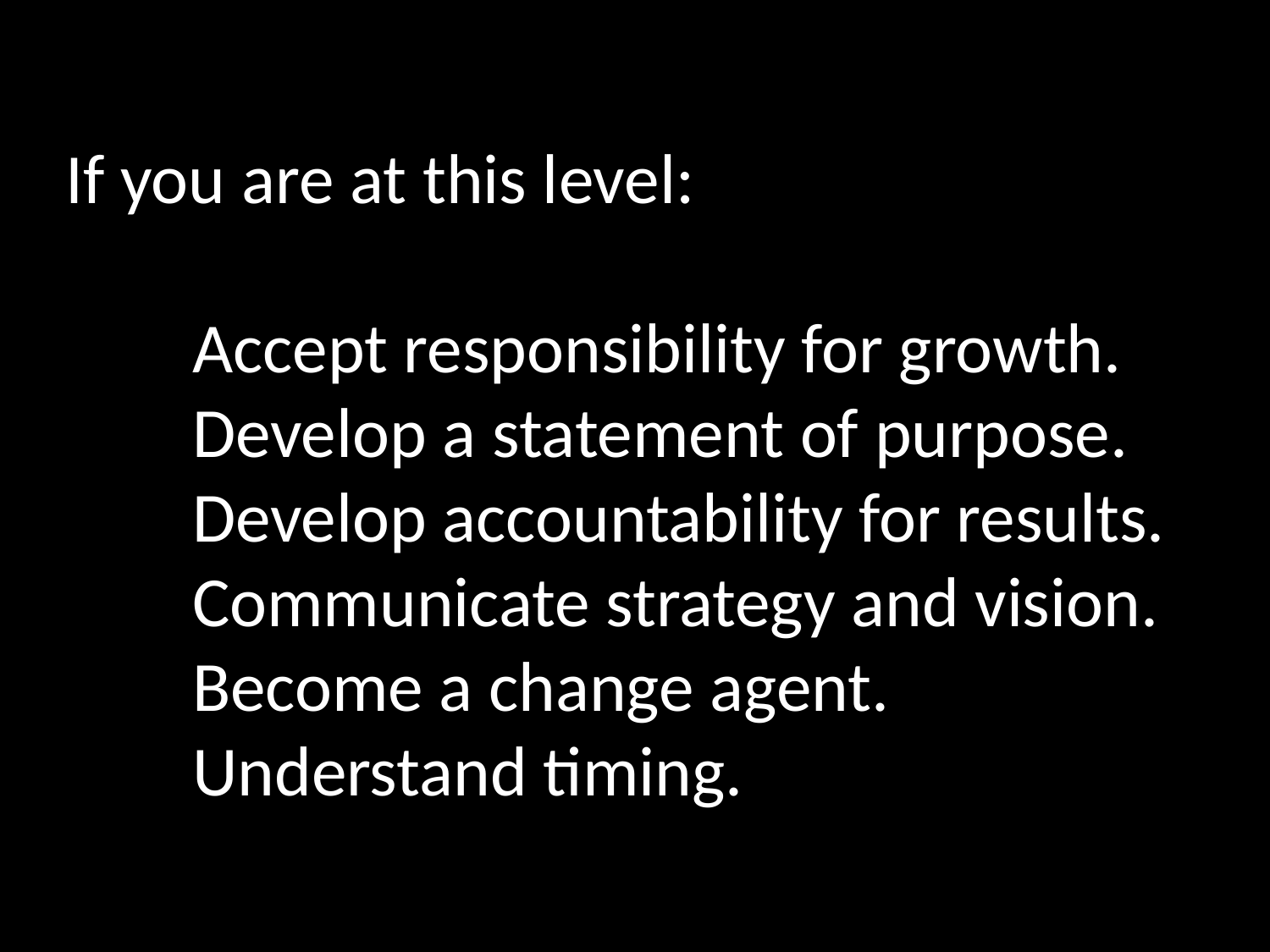

If you are at this level:

	Accept responsibility for growth.
	Develop a statement of purpose.
	Develop accountability for results.
	Communicate strategy and vision.
	Become a change agent.
	Understand timing.